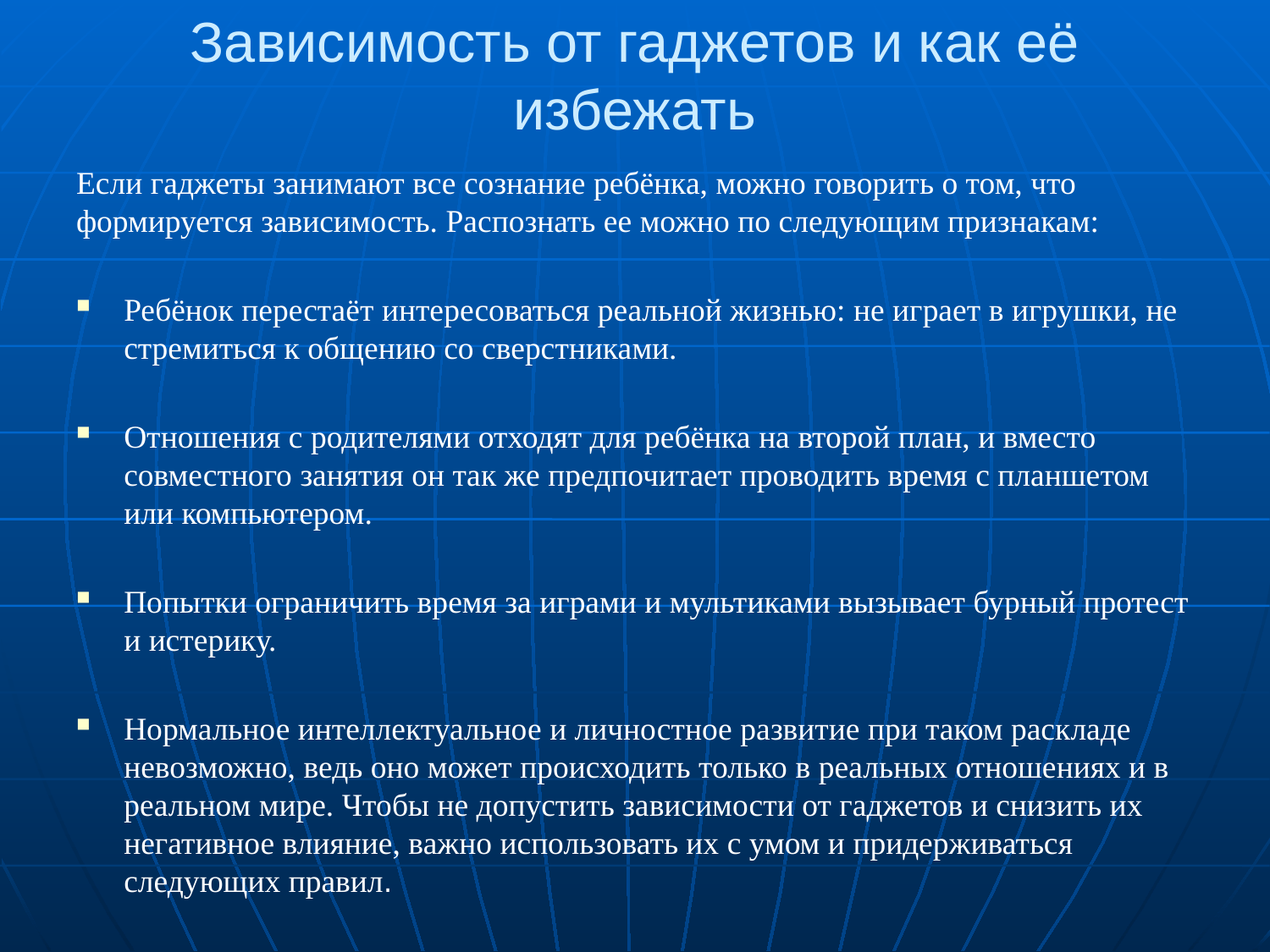

# Зависимость от гаджетов и как её избежать
Если гаджеты занимают все сознание ребёнка, можно говорить о том, что формируется зависимость. Распознать ее можно по следующим признакам:

Ребёнок перестаёт интересоваться реальной жизнью: не играет в игрушки, не стремиться к общению со сверстниками.

Отношения с родителями отходят для ребёнка на второй план, и вместо совместного занятия он так же предпочитает проводить время с планшетом или компьютером.

Попытки ограничить время за играми и мультиками вызывает бурный протест и истерику.

Нормальное интеллектуальное и личностное развитие при таком раскладе невозможно, ведь оно может происходить только в реальных отношениях и в реальном мире. Чтобы не допустить зависимости от гаджетов и снизить их негативное влияние, важно использовать их с умом и придерживаться следующих правил.